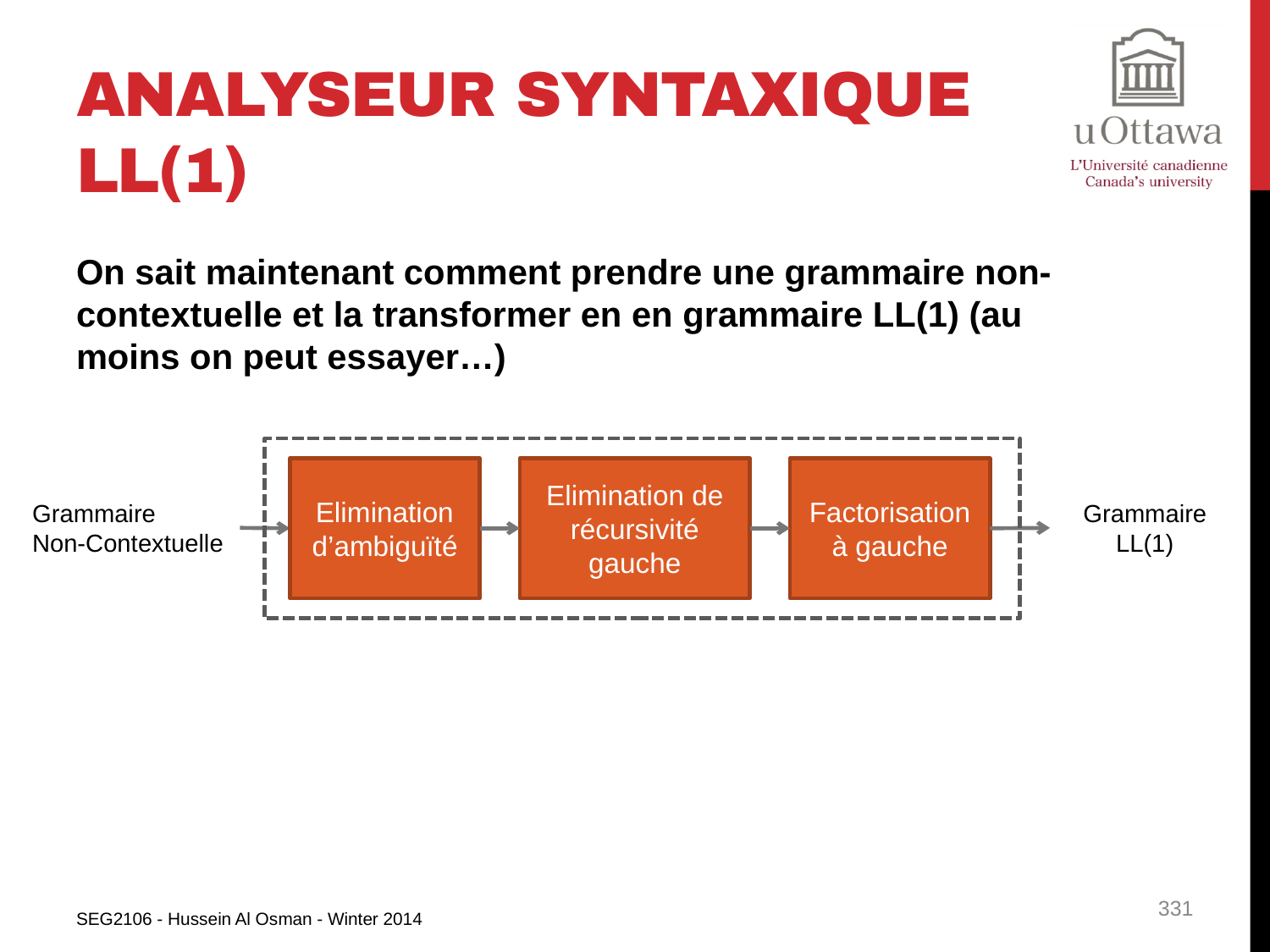

# Analyseur syntaxique LL(1)
On sait maintenant comment prendre une grammaire non-contextuelle et la transformer en en grammaire LL(1) (au moins on peut essayer…)

Elimination d’ambiguïté
Elimination de récursivité gauche
Factorisation à gauche
Grammaire
Non-Contextuelle
Grammaire LL(1)
SEG2106 - Hussein Al Osman - Winter 2014
331